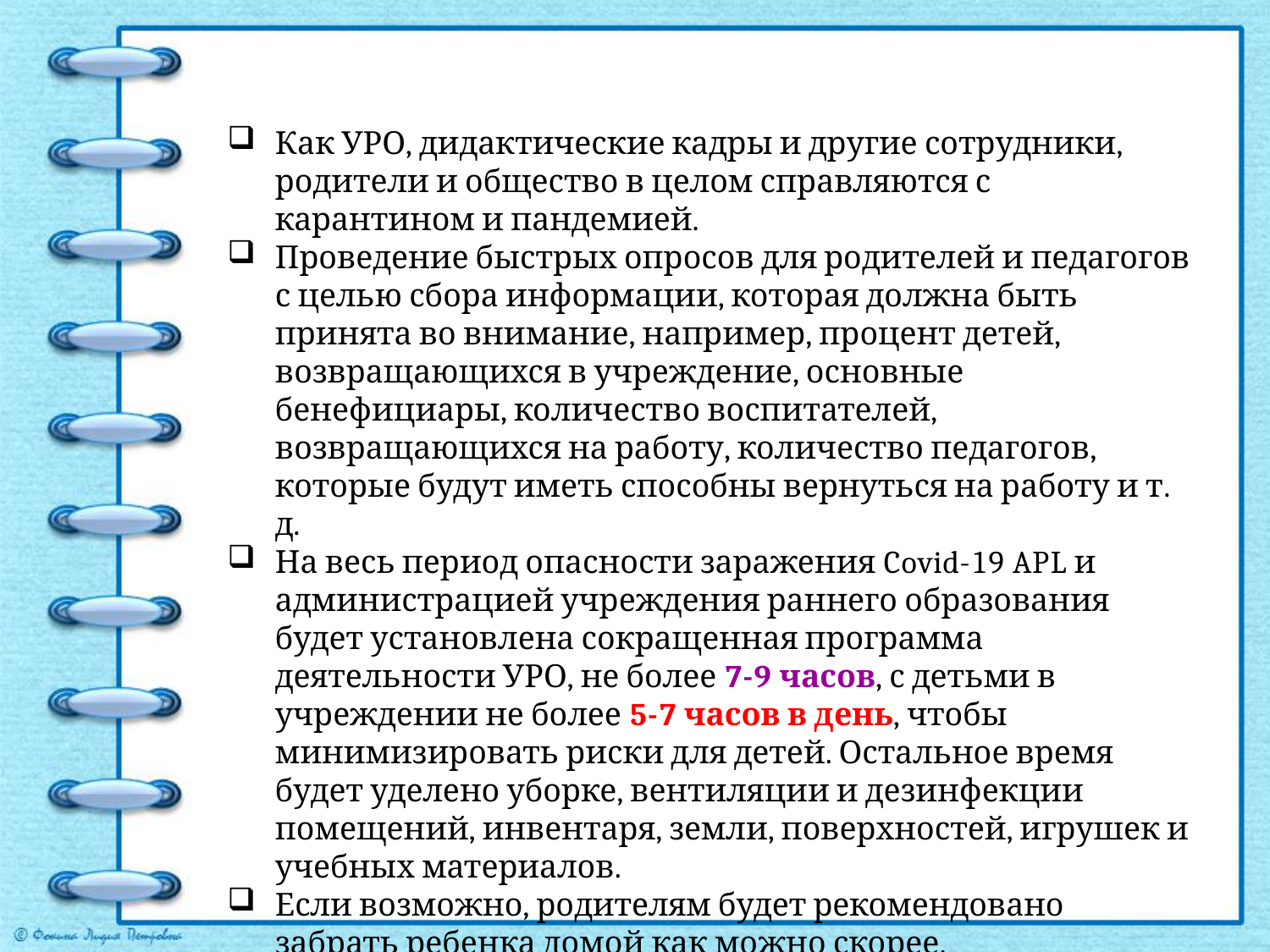

#
Как УРО, дидактические кадры и другие сотрудники, родители и общество в целом справляются с карантином и пандемией.
Проведение быстрых опросов для родителей и педагогов с целью сбора информации, которая должна быть принята во внимание, например, процент детей, возвращающихся в учреждение, основные бенефициары, количество воспитателей, возвращающихся на работу, количество педагогов, которые будут иметь способны вернуться на работу и т. д.
На весь период опасности заражения Covid-19 APL и администрацией учреждения раннего образования будет установлена ​​сокращенная программа деятельности УРО, не более 7-9 часов, с детьми в учреждении не более 5-7 часов в день, чтобы минимизировать риски для детей. Остальное время будет уделено уборке, вентиляции и дезинфекции помещений, инвентаря, земли, поверхностей, игрушек и учебных материалов.
Если возможно, родителям будет рекомендовано забрать ребенка домой как можно скорее.